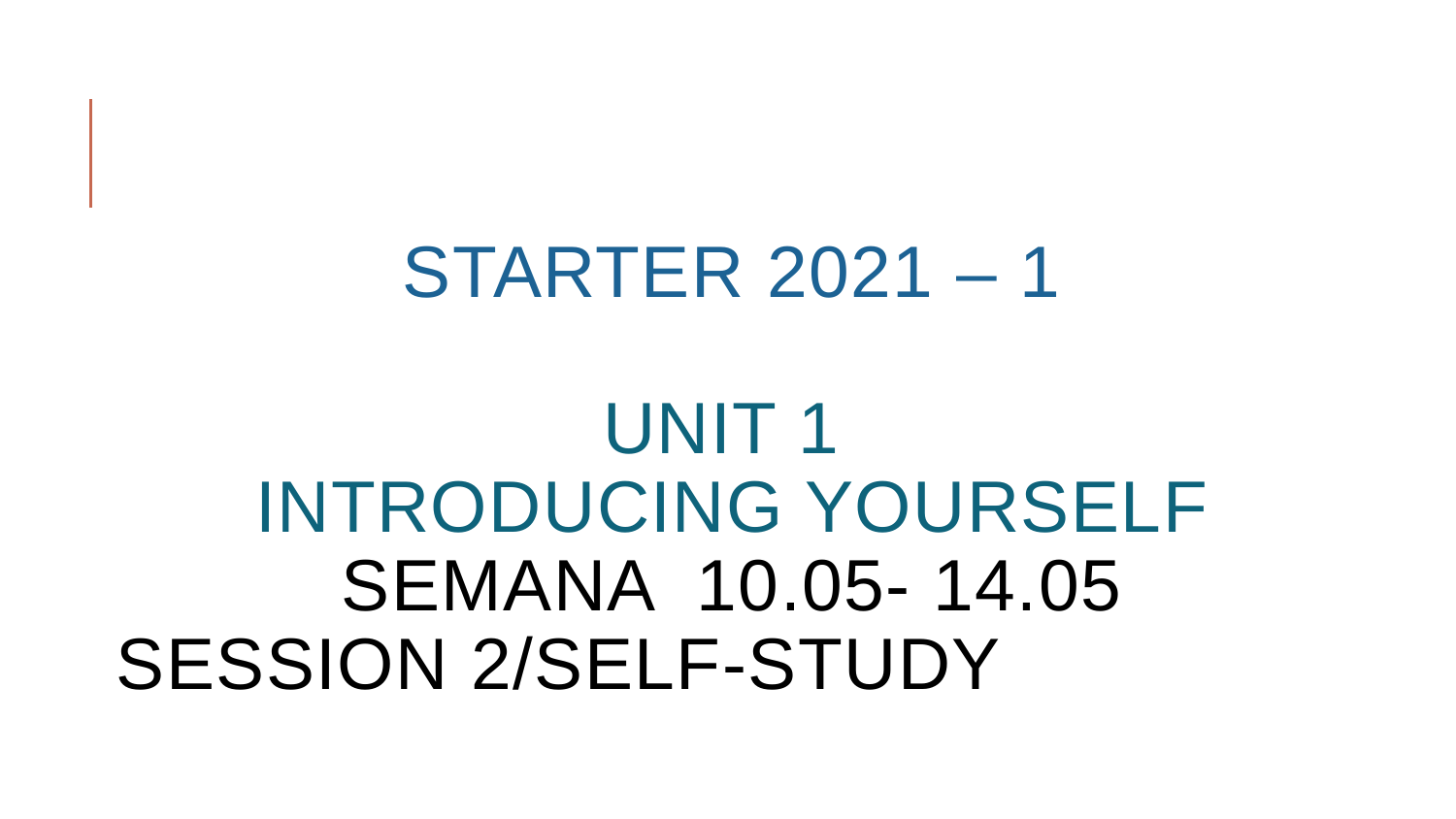

# STARTER 2021 – 1 Unit 1 INTRODUCING YOURSELF Semana  10.05- 14.05 Session 2/Self-study